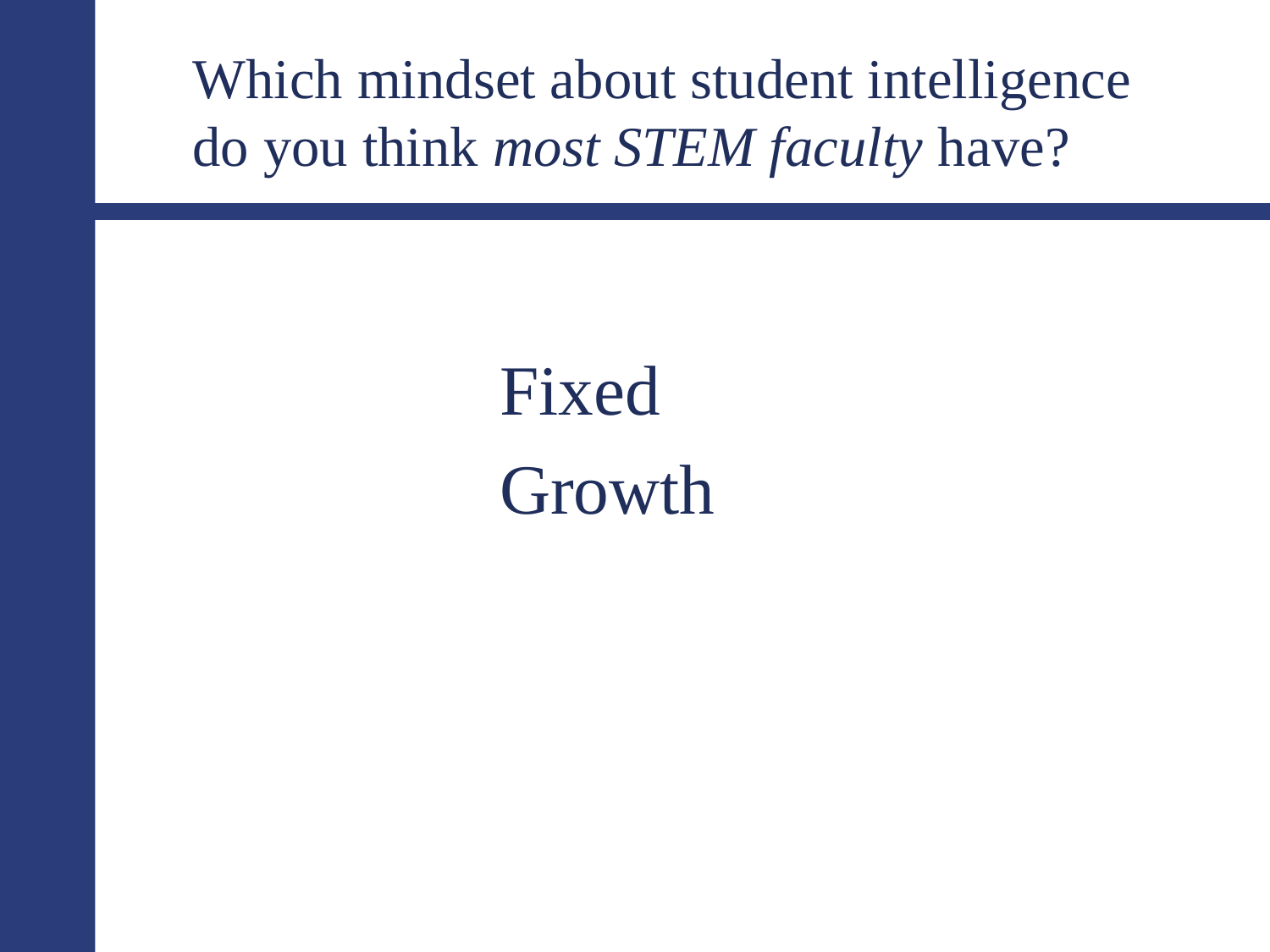

# Which mindset about student intelligence do you think most STEM faculty have?
Fixed
Growth